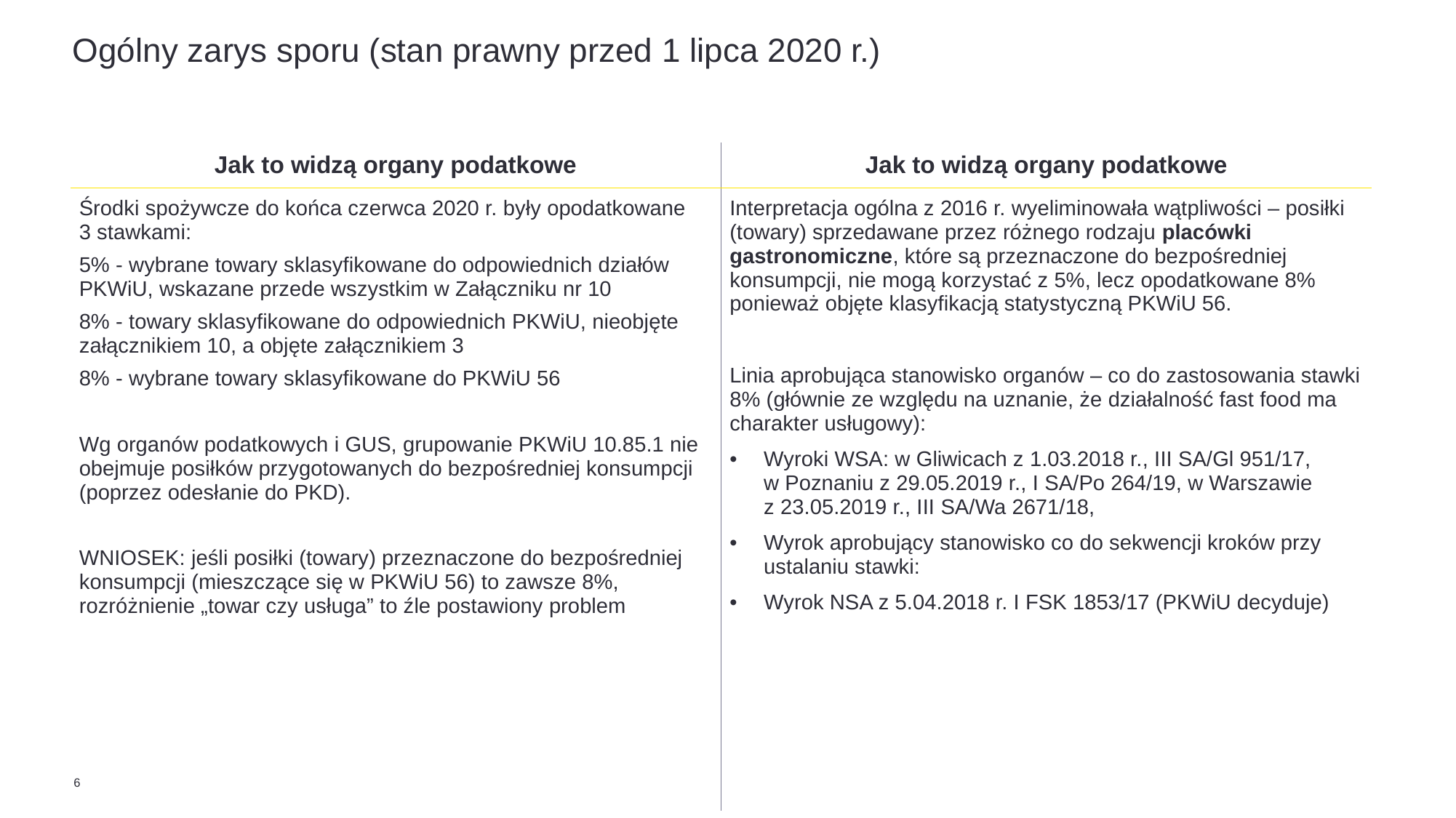

# Ogólny zarys sporu (stan prawny przed 1 lipca 2020 r.)
| Jak to widzą organy podatkowe | Jak to widzą organy podatkowe |
| --- | --- |
| Środki spożywcze do końca czerwca 2020 r. były opodatkowane 3 stawkami: 5% - wybrane towary sklasyfikowane do odpowiednich działów PKWiU, wskazane przede wszystkim w Załączniku nr 10 8% - towary sklasyfikowane do odpowiednich PKWiU, nieobjęte załącznikiem 10, a objęte załącznikiem 3 8% - wybrane towary sklasyfikowane do PKWiU 56 Wg organów podatkowych i GUS, grupowanie PKWiU 10.85.1 nie obejmuje posiłków przygotowanych do bezpośredniej konsumpcji (poprzez odesłanie do PKD). WNIOSEK: jeśli posiłki (towary) przeznaczone do bezpośredniej konsumpcji (mieszczące się w PKWiU 56) to zawsze 8%, rozróżnienie „towar czy usługa” to źle postawiony problem | Interpretacja ogólna z 2016 r. wyeliminowała wątpliwości – posiłki (towary) sprzedawane przez różnego rodzaju placówki gastronomiczne, które są przeznaczone do bezpośredniej konsumpcji, nie mogą korzystać z 5%, lecz opodatkowane 8% ponieważ objęte klasyfikacją statystyczną PKWiU 56. Linia aprobująca stanowisko organów – co do zastosowania stawki 8% (głównie ze względu na uznanie, że działalność fast food ma charakter usługowy): Wyroki WSA: w Gliwicach z 1.03.2018 r., III SA/Gl 951/17, w Poznaniu z 29.05.2019 r., I SA/Po 264/19, w Warszawie z 23.05.2019 r., III SA/Wa 2671/18, Wyrok aprobujący stanowisko co do sekwencji kroków przy ustalaniu stawki: Wyrok NSA z 5.04.2018 r. I FSK 1853/17 (PKWiU decyduje) |
|  |  |
6